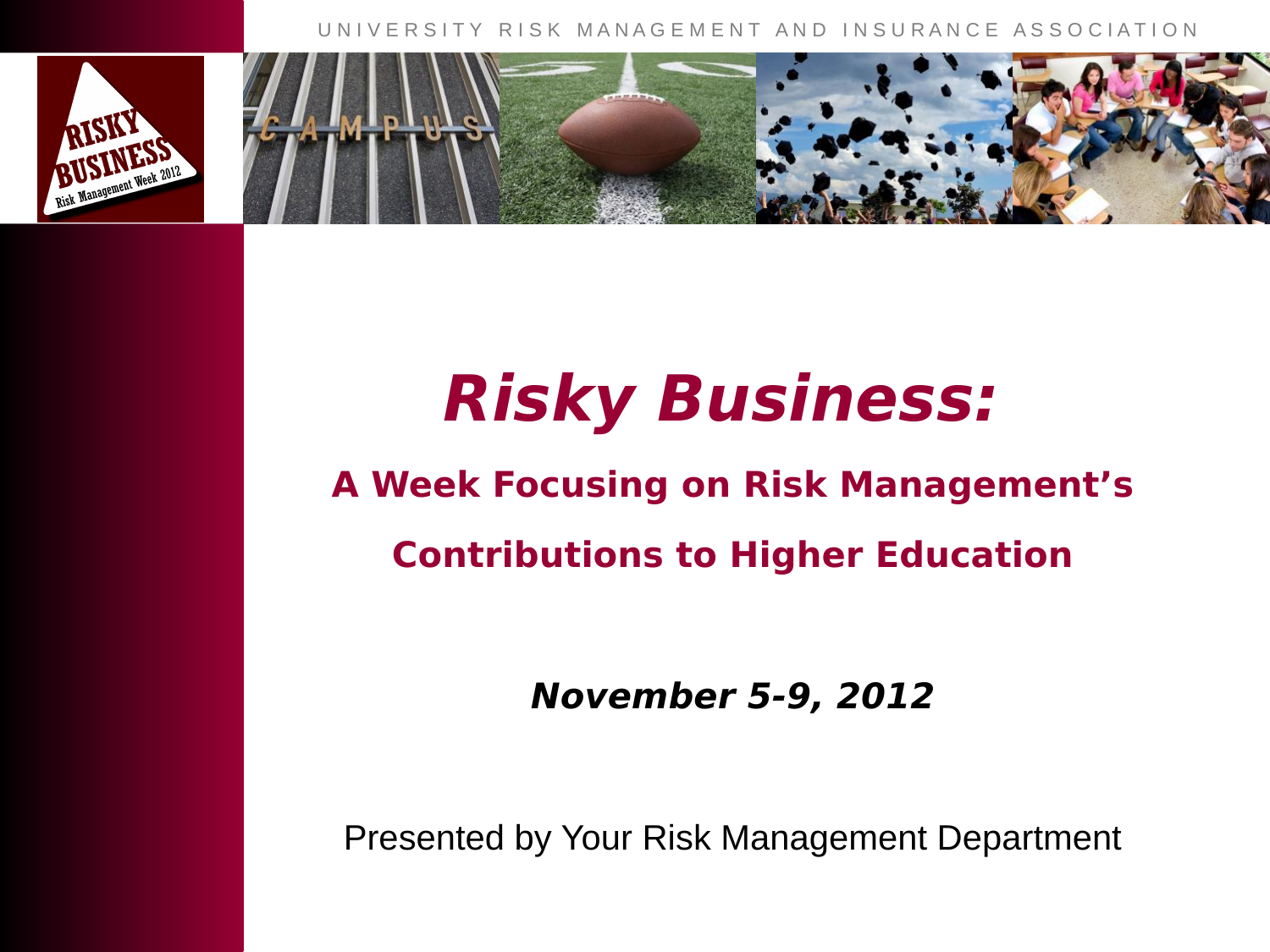

# Risky Business: A Week Focusing on Risk Management’s Contributions to Higher Education November 5-9, 2012 Presented by Your Risk Management Department